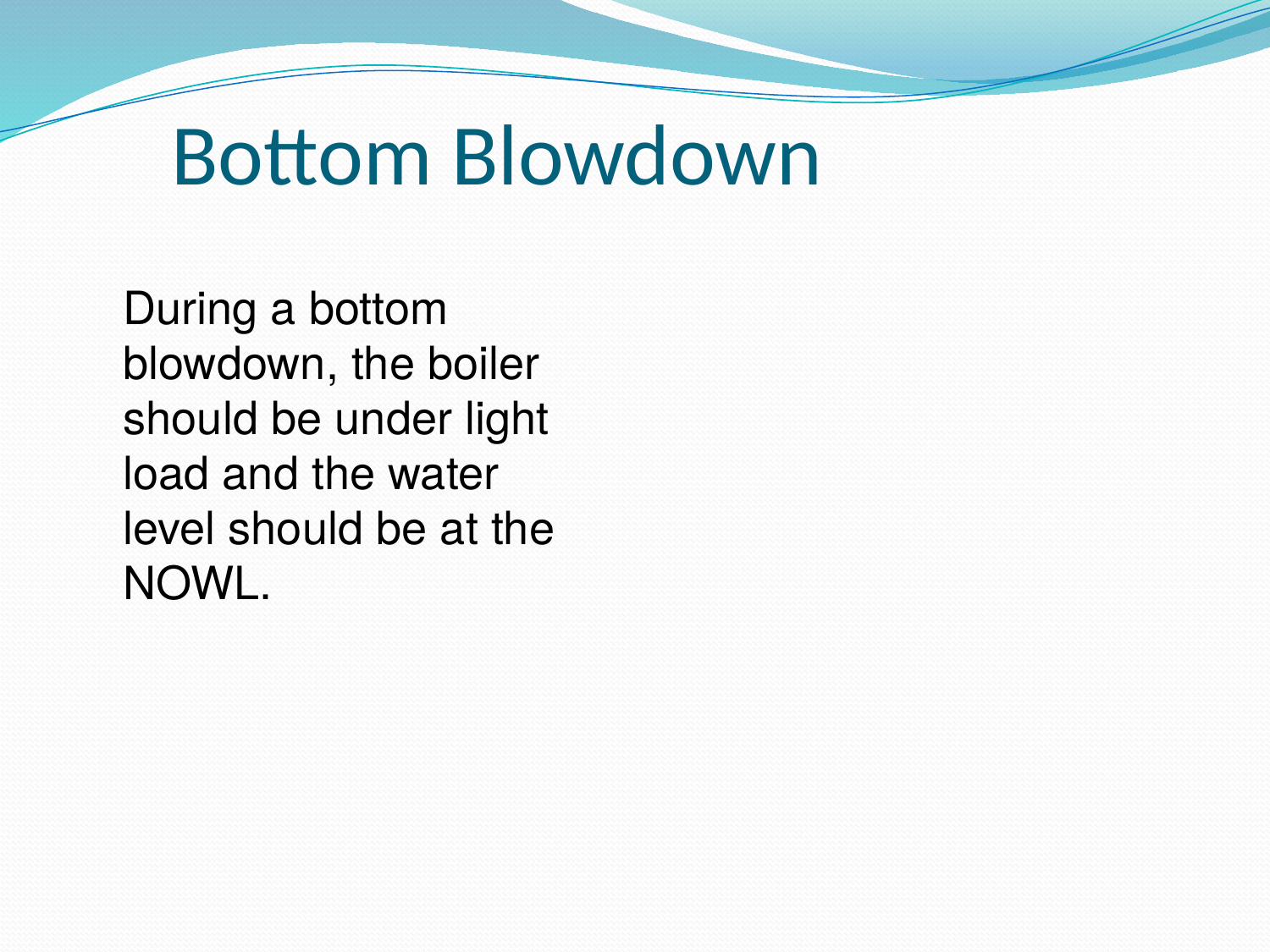

# Bottom Blowdown
During a bottom blowdown, the boiler should be under light load and the water level should be at the NOWL.